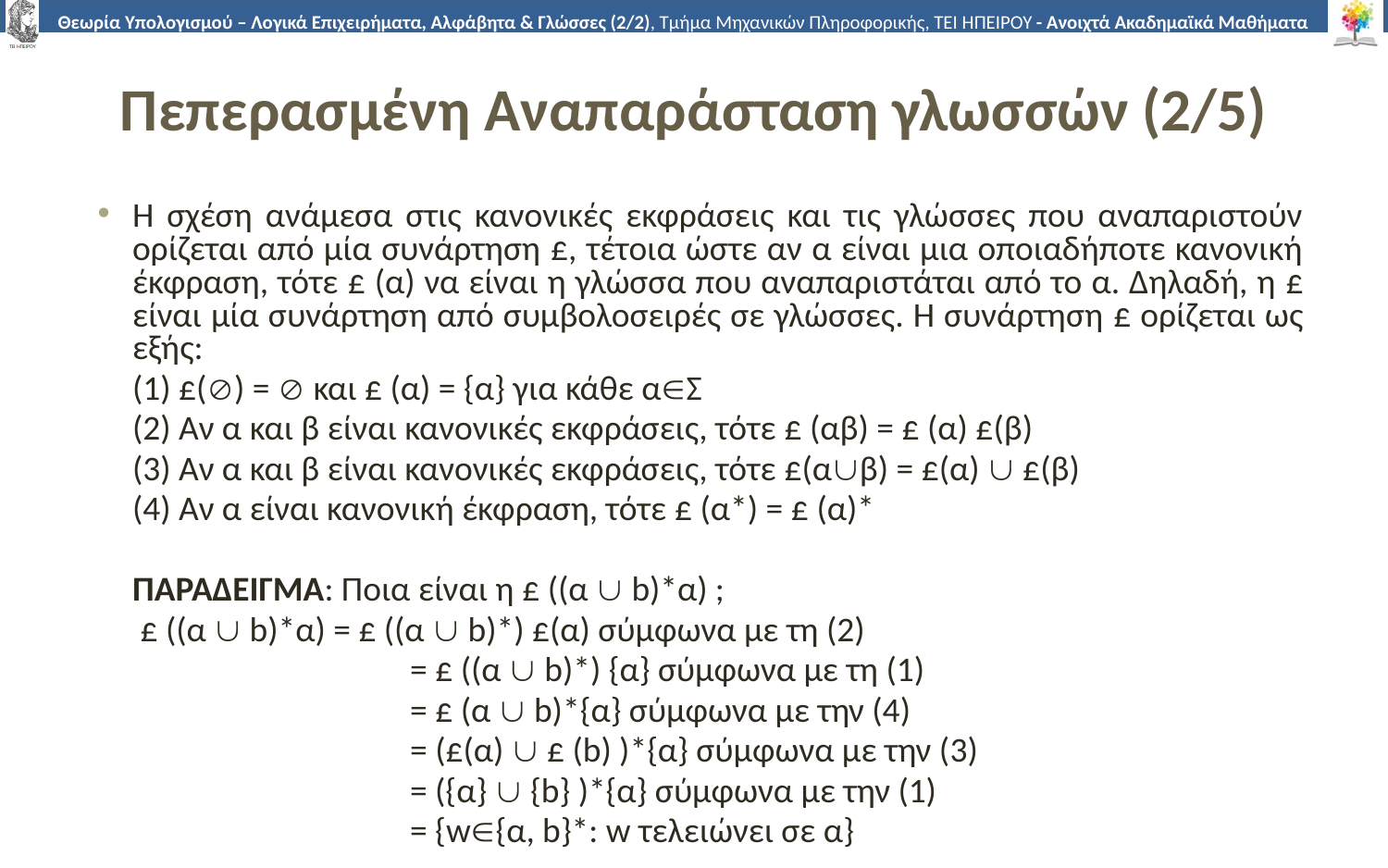

# Πεπερασμένη Αναπαράσταση γλωσσών (2/5)
Η σχέση ανάμεσα στις κανονικές εκφράσεις και τις γλώσσες που αναπαριστούν ορίζεται από μία συνάρτηση £, τέτοια ώστε αν α είναι μια οποιαδήποτε κανονική έκφραση, τότε £ (α) να είναι η γλώσσα που αναπαριστάται από το α. Δηλαδή, η £ είναι μία συνάρτηση από συμβολοσειρές σε γλώσσες. Η συνάρτηση £ ορίζεται ως εξής:
	(1) £(∅) = ∅ και £ (α) = {α} για κάθε α∈Σ
	(2) Αν α και β είναι κανονικές εκφράσεις, τότε £ (αβ) = £ (α) £(β)
	(3) Αν α και β είναι κανονικές εκφράσεις, τότε £(α∪β) = £(α) ∪ £(β)
	(4) Αν α είναι κανονική έκφραση, τότε £ (α*) = £ (α)*

	ΠΑΡΑΔΕΙΓΜΑ: Ποια είναι η £ ((α ∪ b)*α) ;
	 £ ((α ∪ b)*α) = £ ((α ∪ b)*) £(α) σύμφωνα με τη (2)
			= £ ((α ∪ b)*) {α} σύμφωνα με τη (1)
			= £ (α ∪ b)*{α} σύμφωνα με την (4)
			= (£(α) ∪ £ (b) )*{α} σύμφωνα με την (3)
			= ({α} ∪ {b} )*{α} σύμφωνα με την (1)
			= {w∈{α, b}*: w τελειώνει σε α}